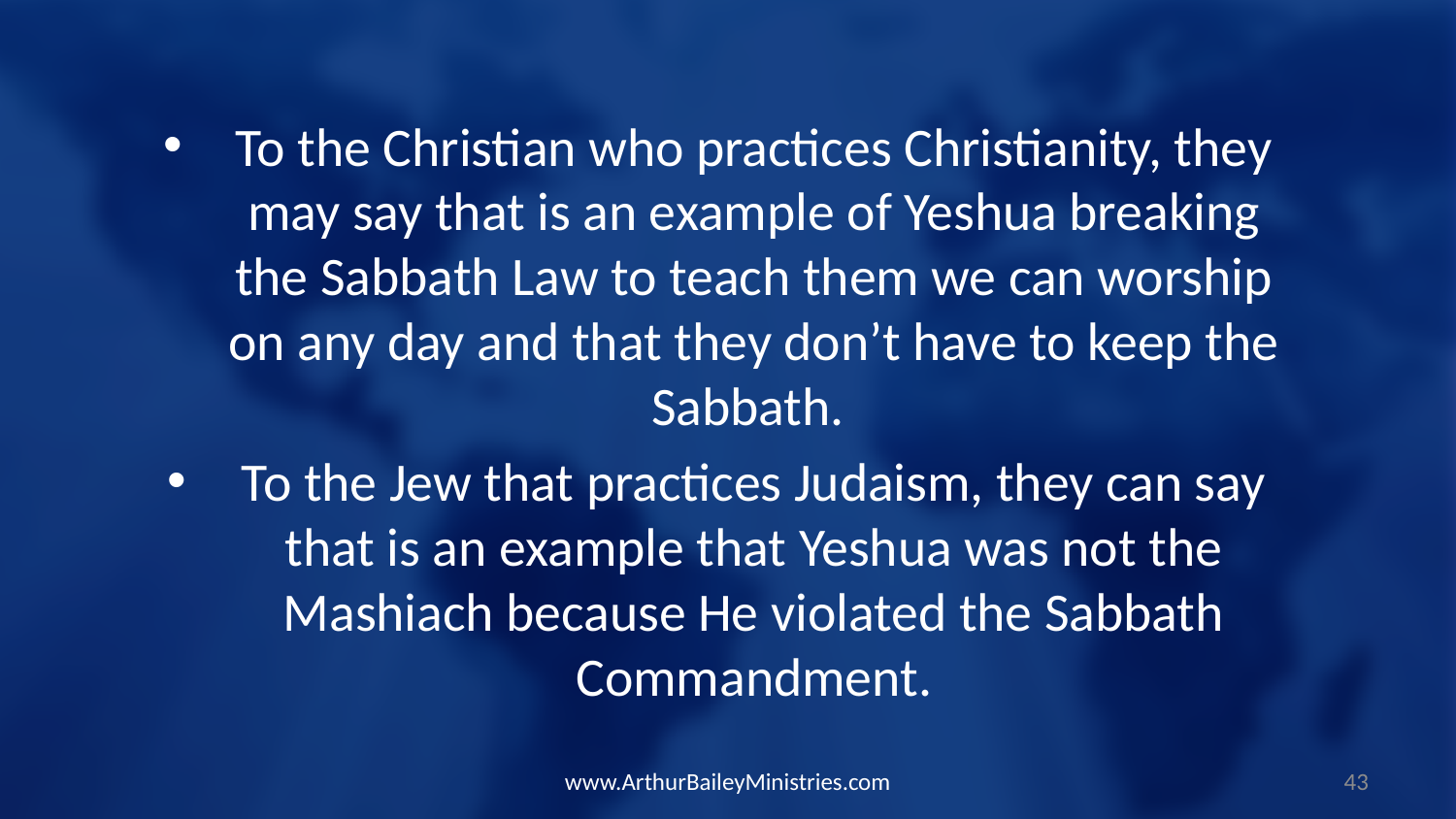

To the Christian who practices Christianity, they may say that is an example of Yeshua breaking the Sabbath Law to teach them we can worship on any day and that they don’t have to keep the Sabbath.
To the Jew that practices Judaism, they can say that is an example that Yeshua was not the Mashiach because He violated the Sabbath Commandment.
www.ArthurBaileyMinistries.com
43